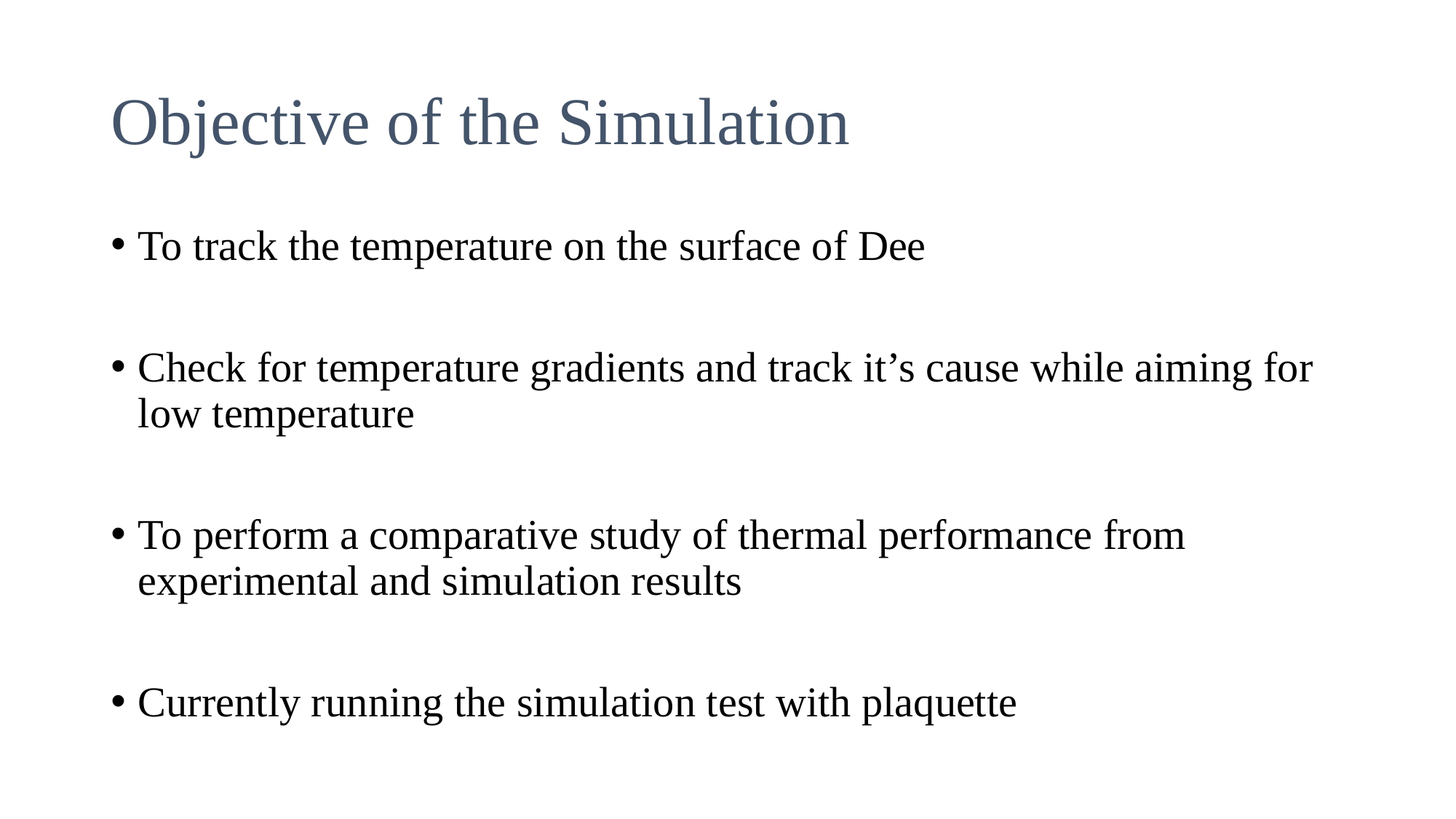

# Objective of the Simulation
To track the temperature on the surface of Dee

Check for temperature gradients and track it’s cause while aiming for low temperature

To perform a comparative study of thermal performance from experimental and simulation results

Currently running the simulation test with plaquette